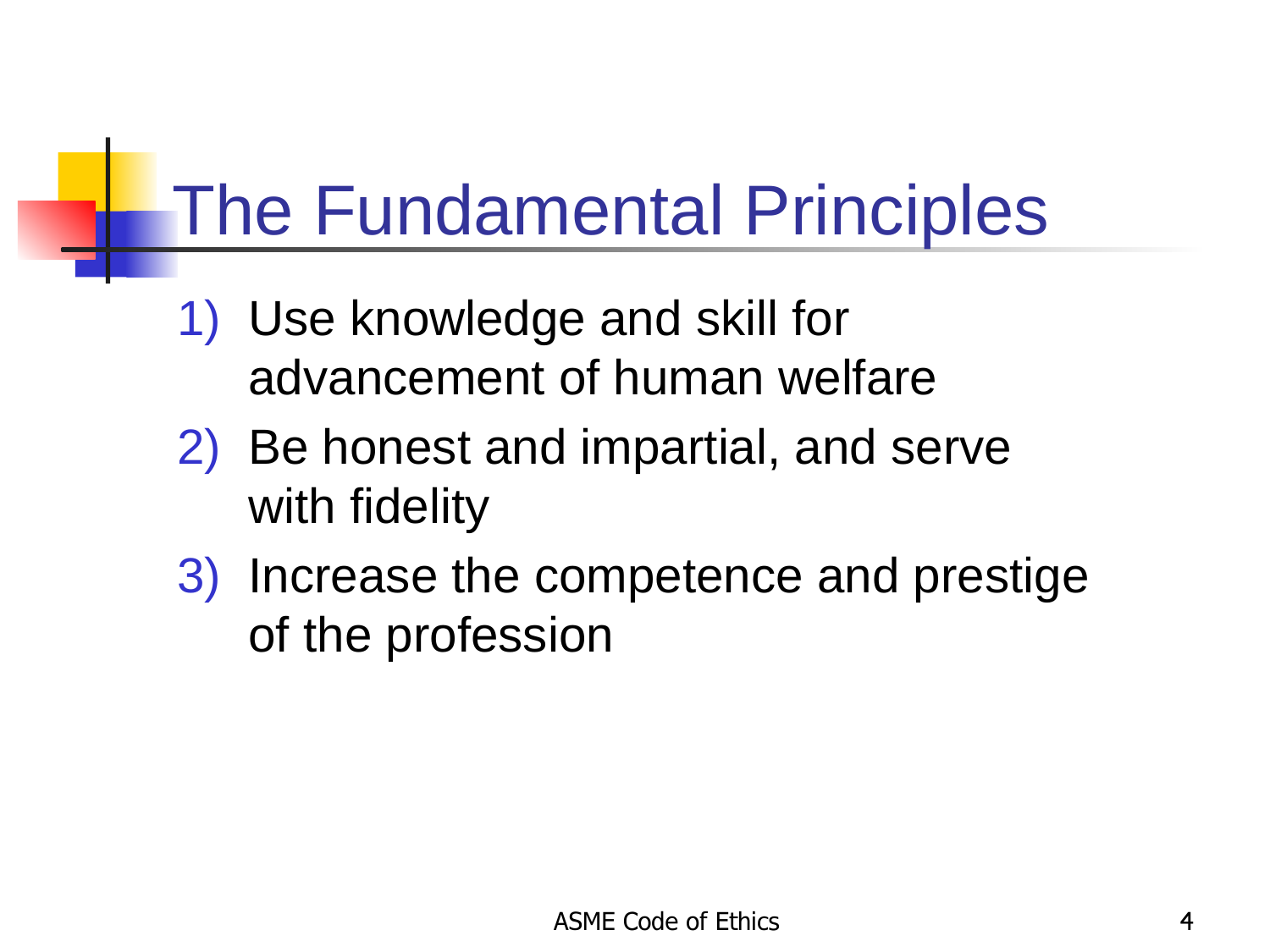

# The Fundamental Principles
Use knowledge and skill for advancement of human welfare
Be honest and impartial, and serve with fidelity
Increase the competence and prestige of the profession
ASME Code of Ethics
4